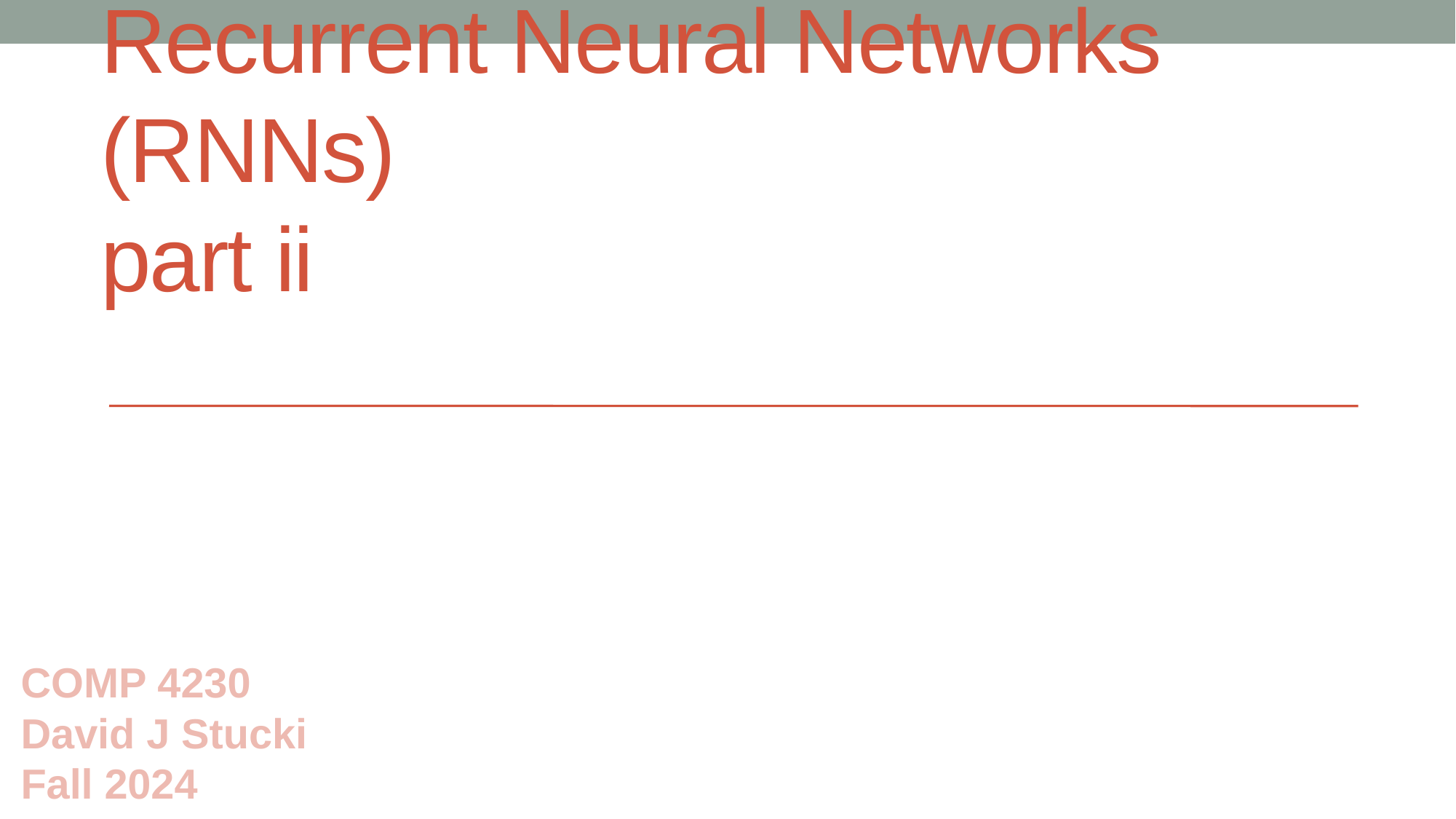

# Recurrent Neural Networks (RNNs) part ii
COMP 4230
David J Stucki
Fall 2024